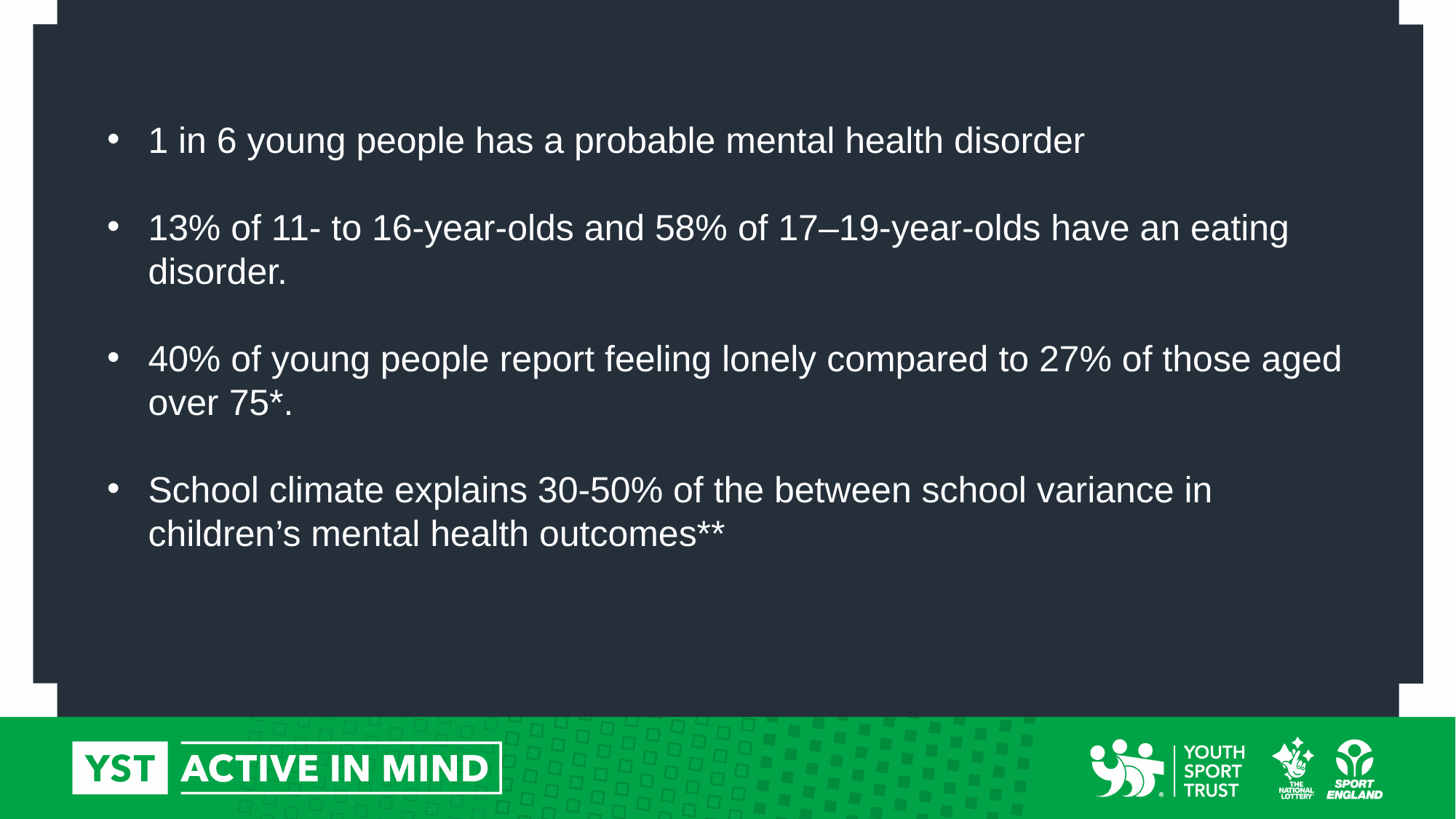

1 in 6 young people has a probable mental health disorder

13% of 11- to 16-year-olds and 58% of 17–19-year-olds have an eating disorder.

40% of young people report feeling lonely compared to 27% of those aged over 75*.

School climate explains 30-50% of the between school variance in children’s mental health outcomes**